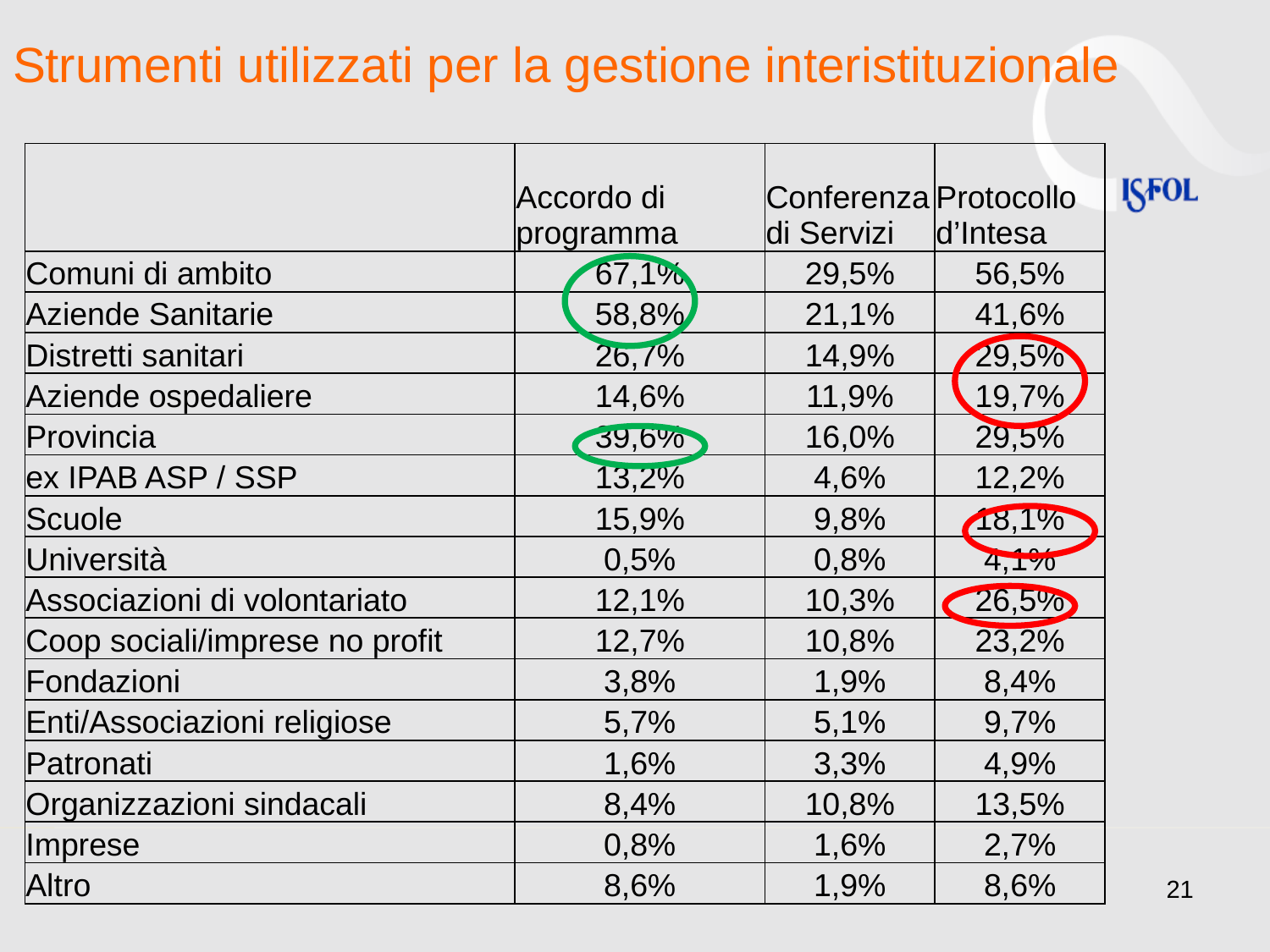

# Strumenti utilizzati per la gestione interistituzionale
|  | Accordo di programma | Conferenza di Servizi | Protocollo d’Intesa |
| --- | --- | --- | --- |
| Comuni di ambito | 67,1% | 29,5% | 56,5% |
| Aziende Sanitarie | 58,8% | 21,1% | 41,6% |
| Distretti sanitari | 26,7% | 14,9% | 29,5% |
| Aziende ospedaliere | 14,6% | 11,9% | 19,7% |
| Provincia | 39,6% | 16,0% | 29,5% |
| ex IPAB ASP / SSP | 13,2% | 4,6% | 12,2% |
| Scuole | 15,9% | 9,8% | 18,1% |
| Università | 0,5% | 0,8% | 4,1% |
| Associazioni di volontariato | 12,1% | 10,3% | 26,5% |
| Coop sociali/imprese no profit | 12,7% | 10,8% | 23,2% |
| Fondazioni | 3,8% | 1,9% | 8,4% |
| Enti/Associazioni religiose | 5,7% | 5,1% | 9,7% |
| Patronati | 1,6% | 3,3% | 4,9% |
| Organizzazioni sindacali | 8,4% | 10,8% | 13,5% |
| Imprese | 0,8% | 1,6% | 2,7% |
| Altro | 8,6% | 1,9% | 8,6% |

21